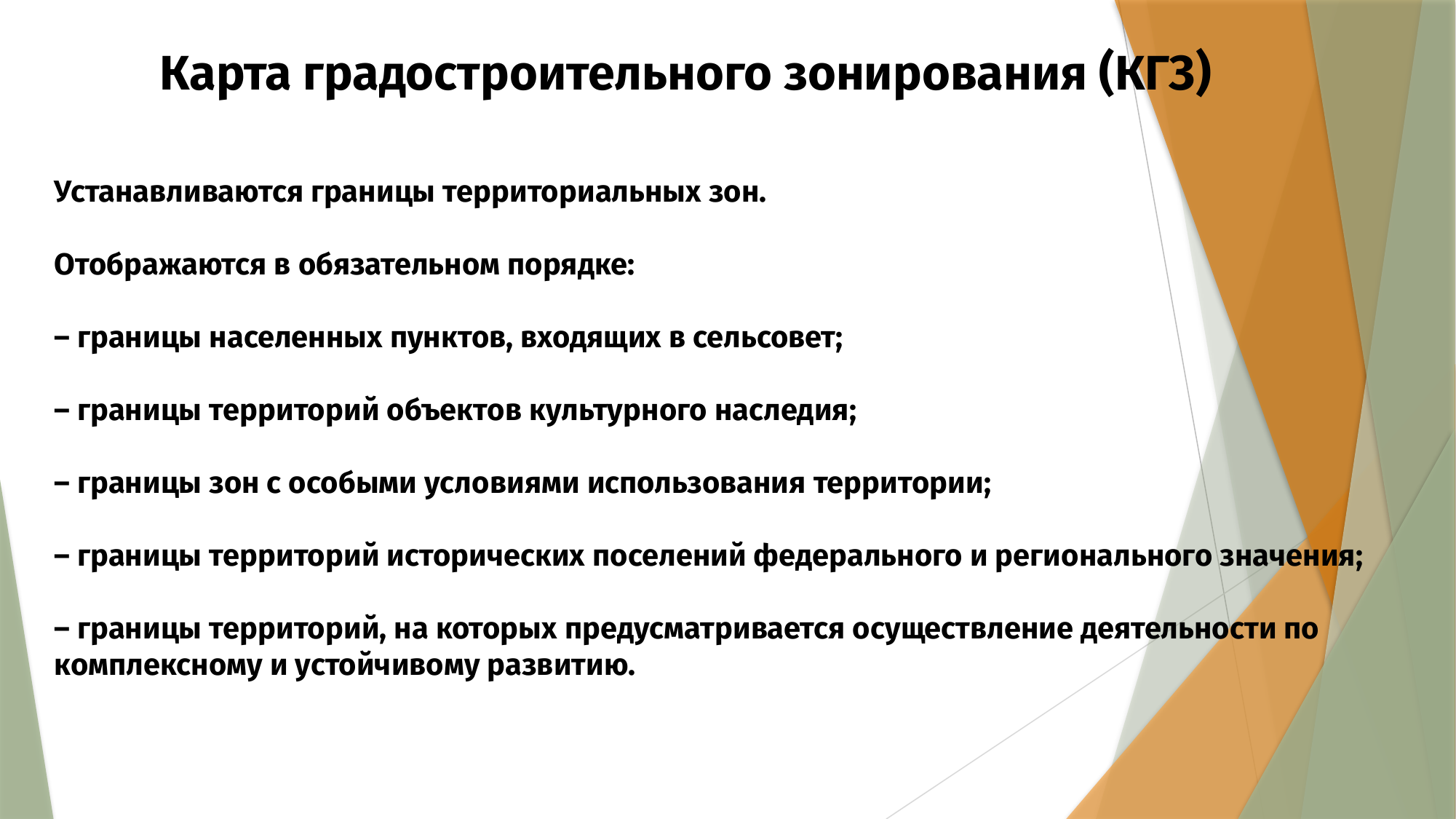

Карта градостроительного зонирования (КГЗ)
Устанавливаются границы территориальных зон.

Отображаются в обязательном порядке:

– границы населенных пунктов, входящих в сельсовет;

– границы территорий объектов культурного наследия;

– границы зон с особыми условиями использования территории;

– границы территорий исторических поселений федерального и регионального значения;

– границы территорий, на которых предусматривается осуществление деятельности по комплексному и устойчивому развитию.